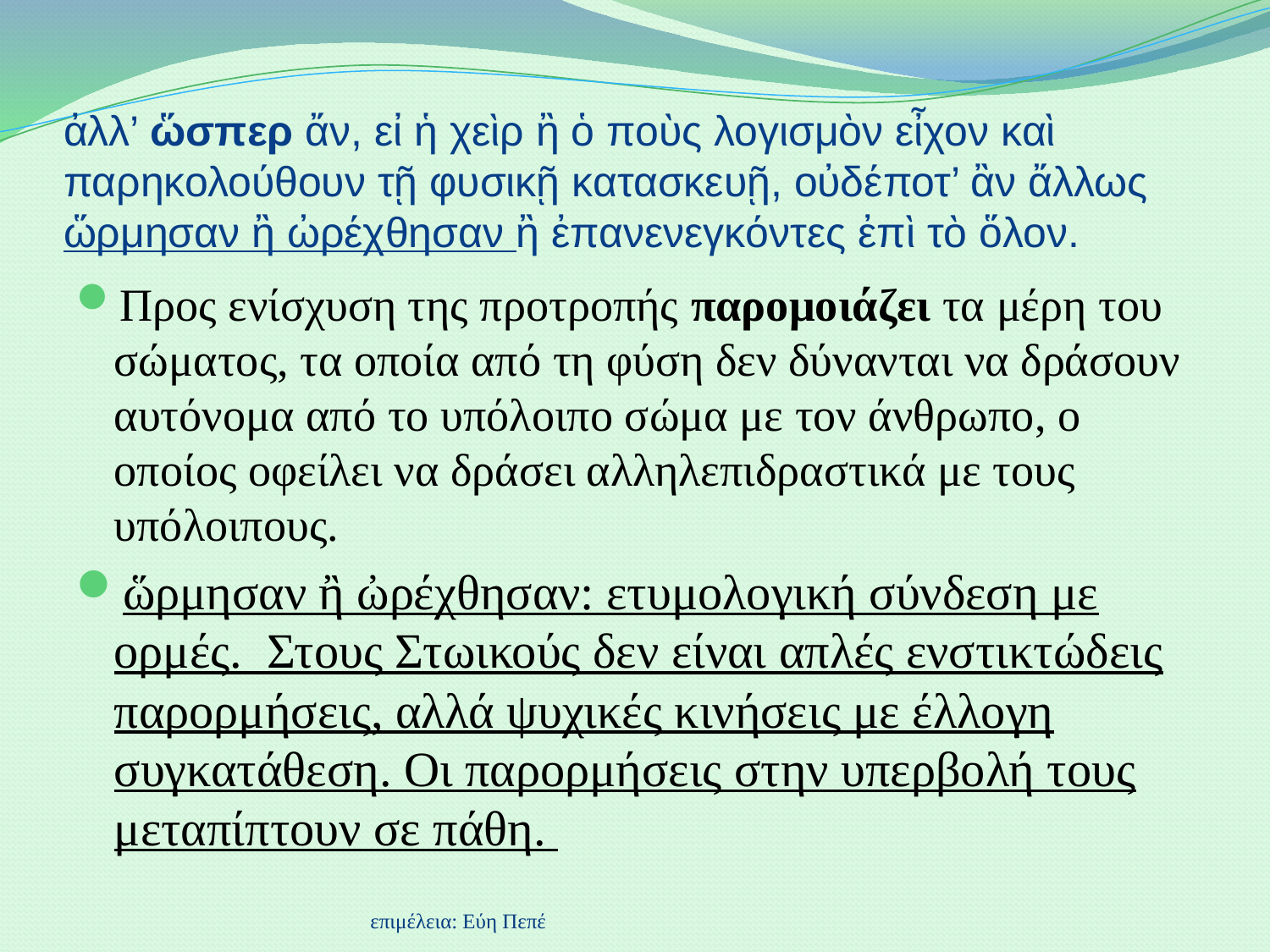

# ἀλλ’ ὥσπερ ἄν, εἰ ἡ χεὶρ ἢ ὁ ποὺς λογισμὸν εἶχον καὶ παρηκολούθουν τῇ φυσικῇ κατασκευῇ, οὐδέποτ’ ἂν ἄλλως ὥρμησαν ἢ ὠρέχθησαν ἢ ἐπανενεγκόντες ἐπὶ τὸ ὅλον.
Προς ενίσχυση της προτροπής παρομοιάζει τα μέρη του σώματος, τα οποία από τη φύση δεν δύνανται να δράσουν αυτόνομα από το υπόλοιπο σώμα με τον άνθρωπο, ο οποίος οφείλει να δράσει αλληλεπιδραστικά με τους υπόλοιπους.
ὥρμησαν ἢ ὠρέχθησαν: ετυμολογική σύνδεση με ορμές.  Στους Στωικούς δεν είναι απλές ενστικτώδεις παρορμήσεις, αλλά ψυχικές κινήσεις με έλλογη συγκατάθεση. Οι παρορμήσεις στην υπερβολή τους μεταπίπτουν σε πάθη.
επιμέλεια: Εύη Πεπέ